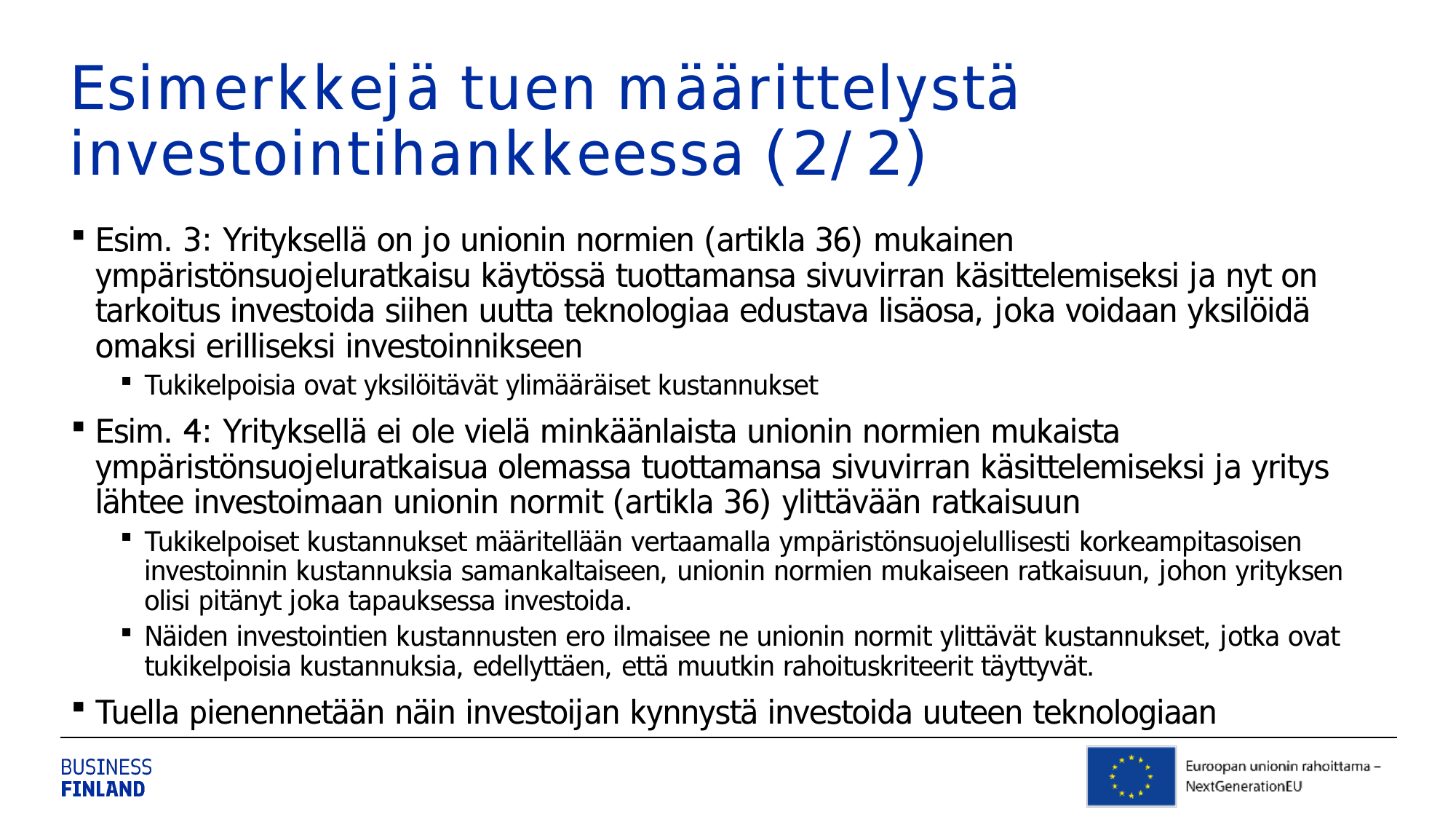

# Esimerkkejä tuen määrittelystä investointihankkeessa (2/2)
Esim. 3: Yrityksellä on jo unionin normien (artikla 36) mukainen ympäristönsuojeluratkaisu käytössä tuottamansa sivuvirran käsittelemiseksi ja nyt on tarkoitus investoida siihen uutta teknologiaa edustava lisäosa, joka voidaan yksilöidä omaksi erilliseksi investoinnikseen
Tukikelpoisia ovat yksilöitävät ylimääräiset kustannukset
Esim. 4: Yrityksellä ei ole vielä minkäänlaista unionin normien mukaista ympäristönsuojeluratkaisua olemassa tuottamansa sivuvirran käsittelemiseksi ja yritys lähtee investoimaan unionin normit (artikla 36) ylittävään ratkaisuun
Tukikelpoiset kustannukset määritellään vertaamalla ympäristönsuojelullisesti korkeampitasoisen investoinnin kustannuksia samankaltaiseen, unionin normien mukaiseen ratkaisuun, johon yrityksen olisi pitänyt joka tapauksessa investoida.
Näiden investointien kustannusten ero ilmaisee ne unionin normit ylittävät kustannukset, jotka ovat tukikelpoisia kustannuksia, edellyttäen, että muutkin rahoituskriteerit täyttyvät.
Tuella pienennetään näin investoijan kynnystä investoida uuteen teknologiaan